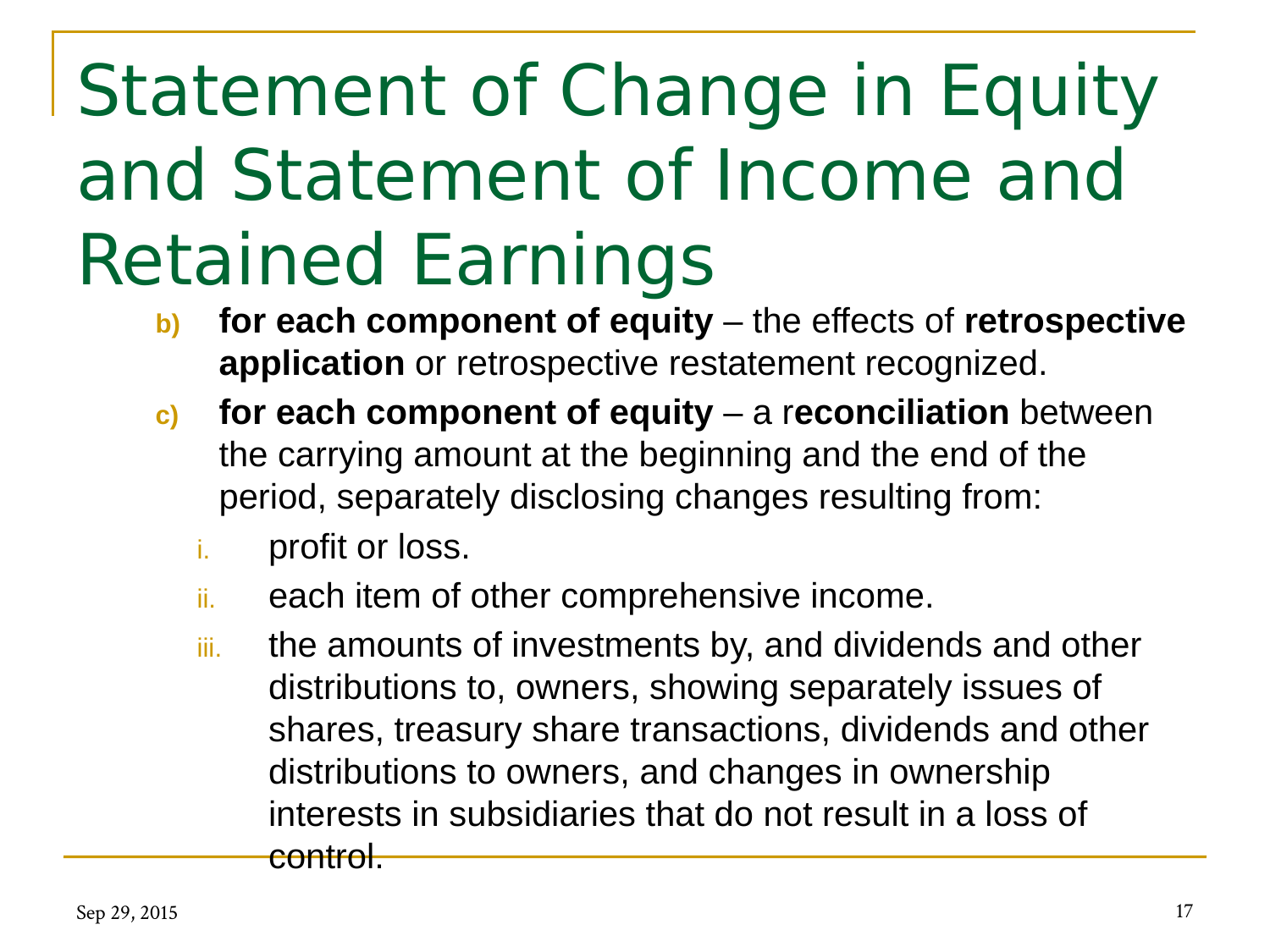

# Statement of Change in Equity and Statement of Income and Retained Earnings

for each component of equity – the effects of retrospective application or retrospective restatement recognized.
for each component of equity – a reconciliation between the carrying amount at the beginning and the end of the period, separately disclosing changes resulting from:
profit or loss.
each item of other comprehensive income.
the amounts of investments by, and dividends and other distributions to, owners, showing separately issues of shares, treasury share transactions, dividends and other distributions to owners, and changes in ownership interests in subsidiaries that do not result in a loss of control.

Sep 29, 2015
17